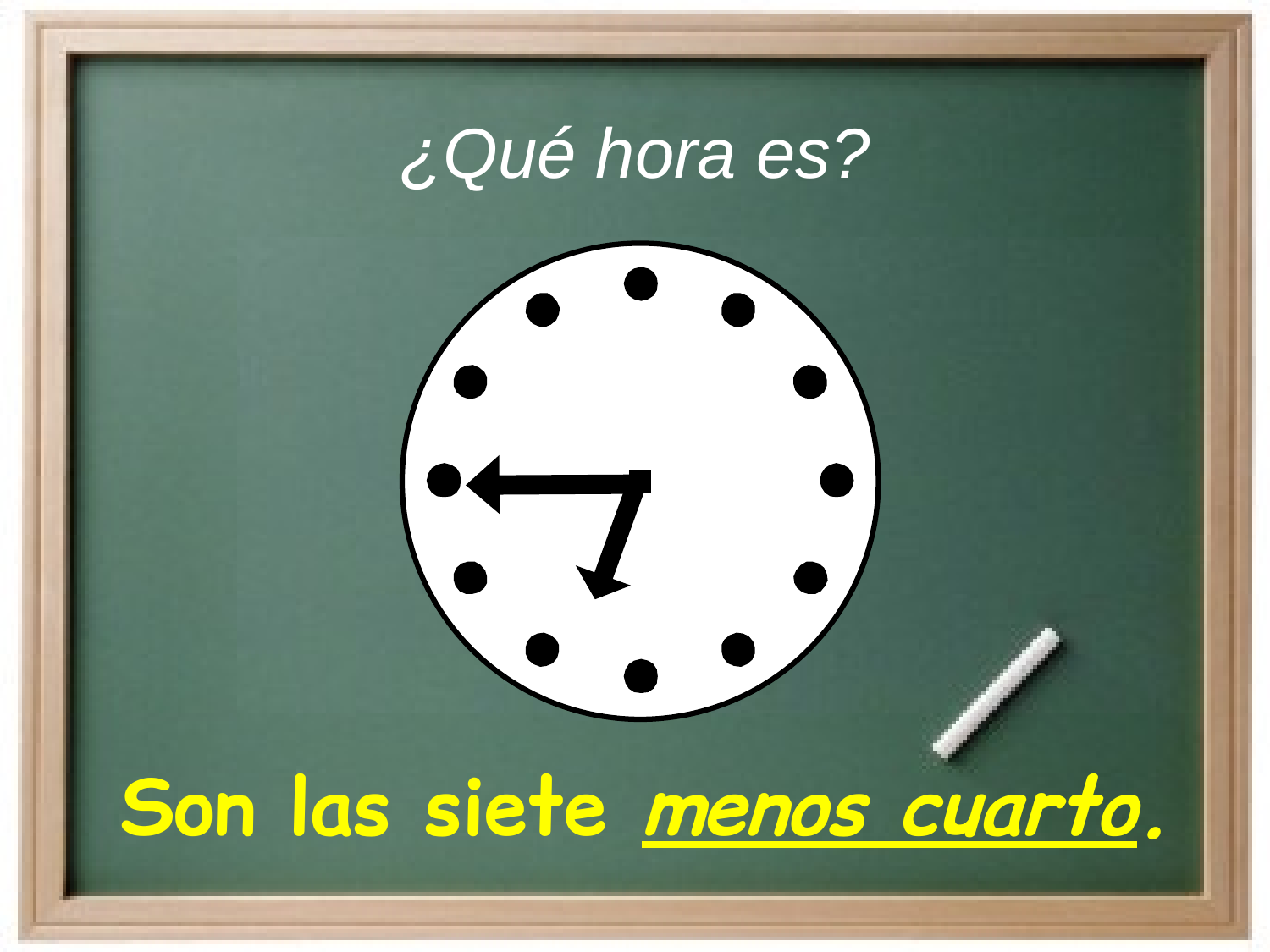

¿Qué hora es?

Son las siete menos cuarto.